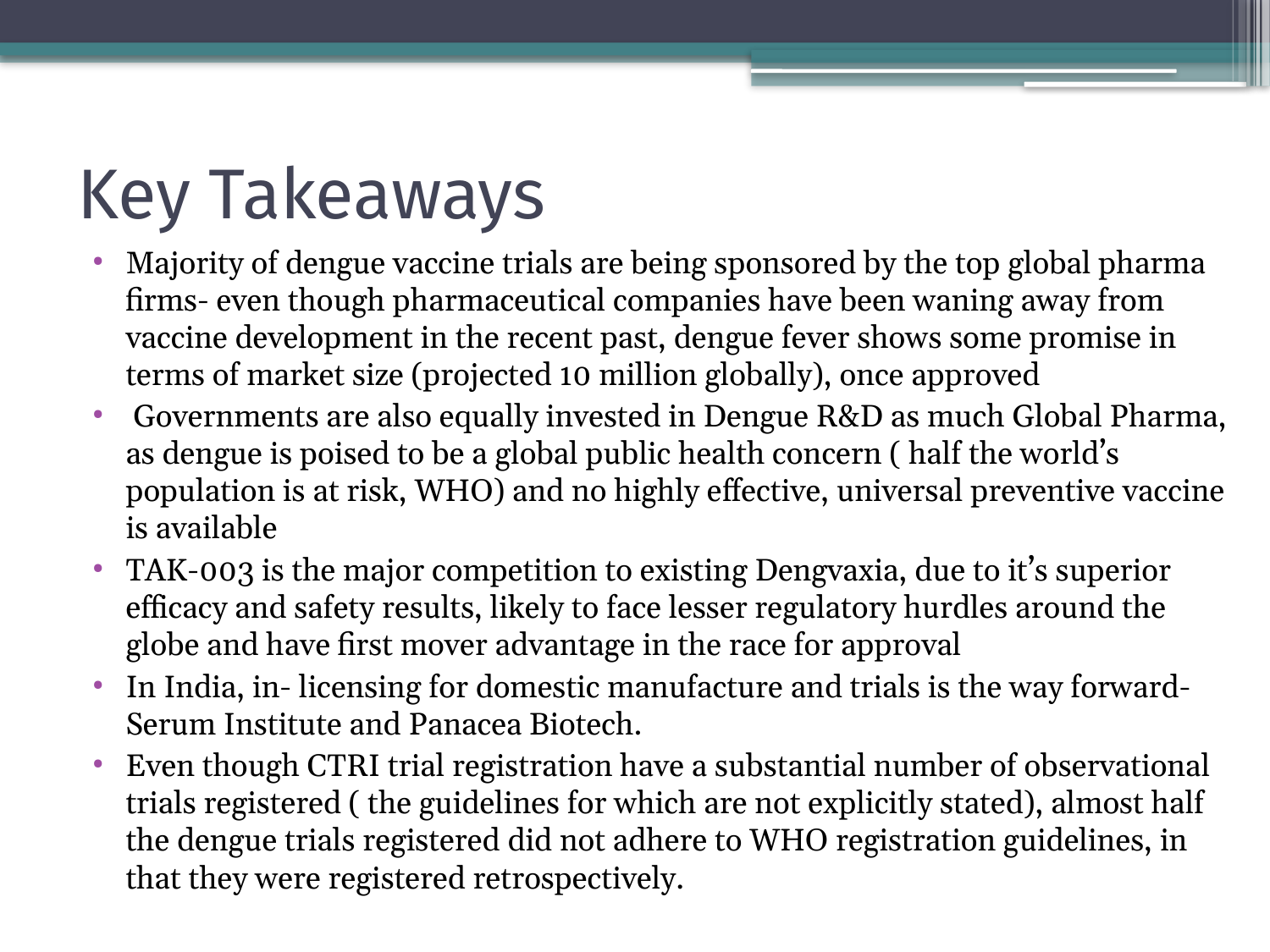

# Key Takeaways
Majority of dengue vaccine trials are being sponsored by the top global pharma firms- even though pharmaceutical companies have been waning away from vaccine development in the recent past, dengue fever shows some promise in terms of market size (projected 10 million globally), once approved
 Governments are also equally invested in Dengue R&D as much Global Pharma, as dengue is poised to be a global public health concern ( half the world’s population is at risk, WHO) and no highly effective, universal preventive vaccine is available
TAK-003 is the major competition to existing Dengvaxia, due to it’s superior efficacy and safety results, likely to face lesser regulatory hurdles around the globe and have first mover advantage in the race for approval
In India, in- licensing for domestic manufacture and trials is the way forward- Serum Institute and Panacea Biotech.
Even though CTRI trial registration have a substantial number of observational trials registered ( the guidelines for which are not explicitly stated), almost half the dengue trials registered did not adhere to WHO registration guidelines, in that they were registered retrospectively.